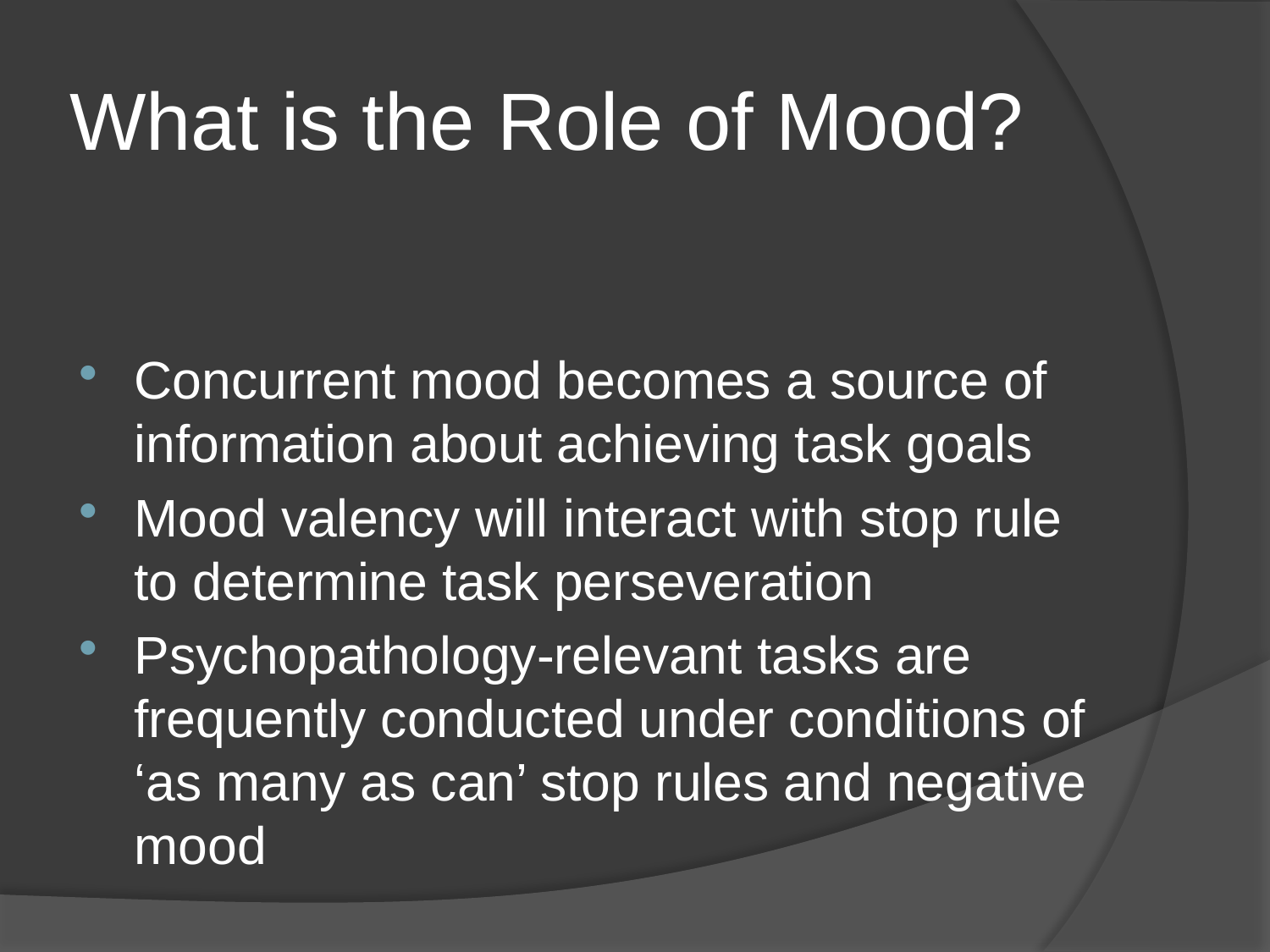

# What is the Role of Mood?
Concurrent mood becomes a source of information about achieving task goals
Mood valency will interact with stop rule to determine task perseveration
Psychopathology-relevant tasks are frequently conducted under conditions of ‘as many as can’ stop rules and negative mood